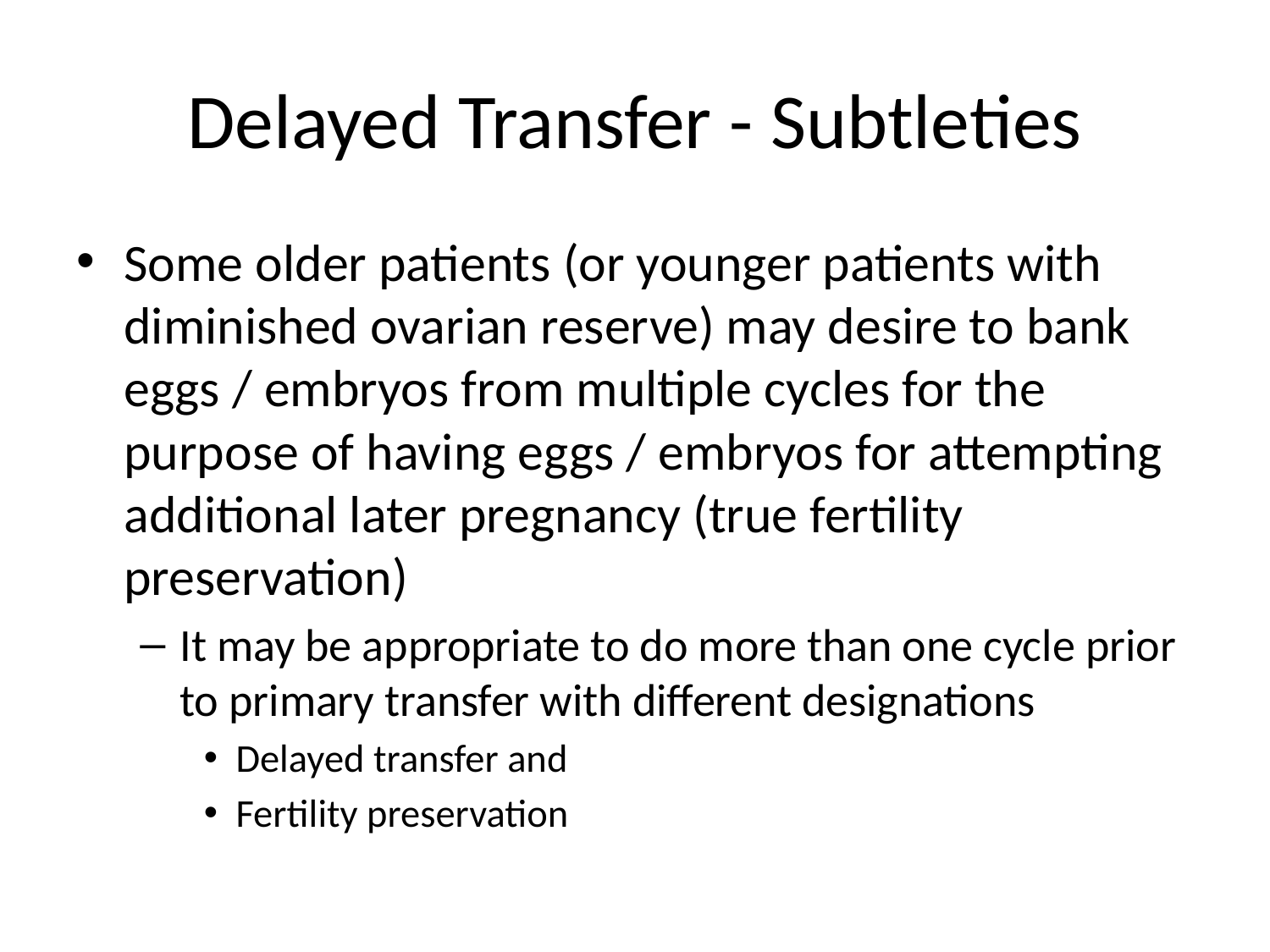

# Delayed Transfer - Subtleties
Some older patients (or younger patients with diminished ovarian reserve) may desire to bank eggs / embryos from multiple cycles for the purpose of having eggs / embryos for attempting additional later pregnancy (true fertility preservation)
It may be appropriate to do more than one cycle prior to primary transfer with different designations
Delayed transfer and
Fertility preservation